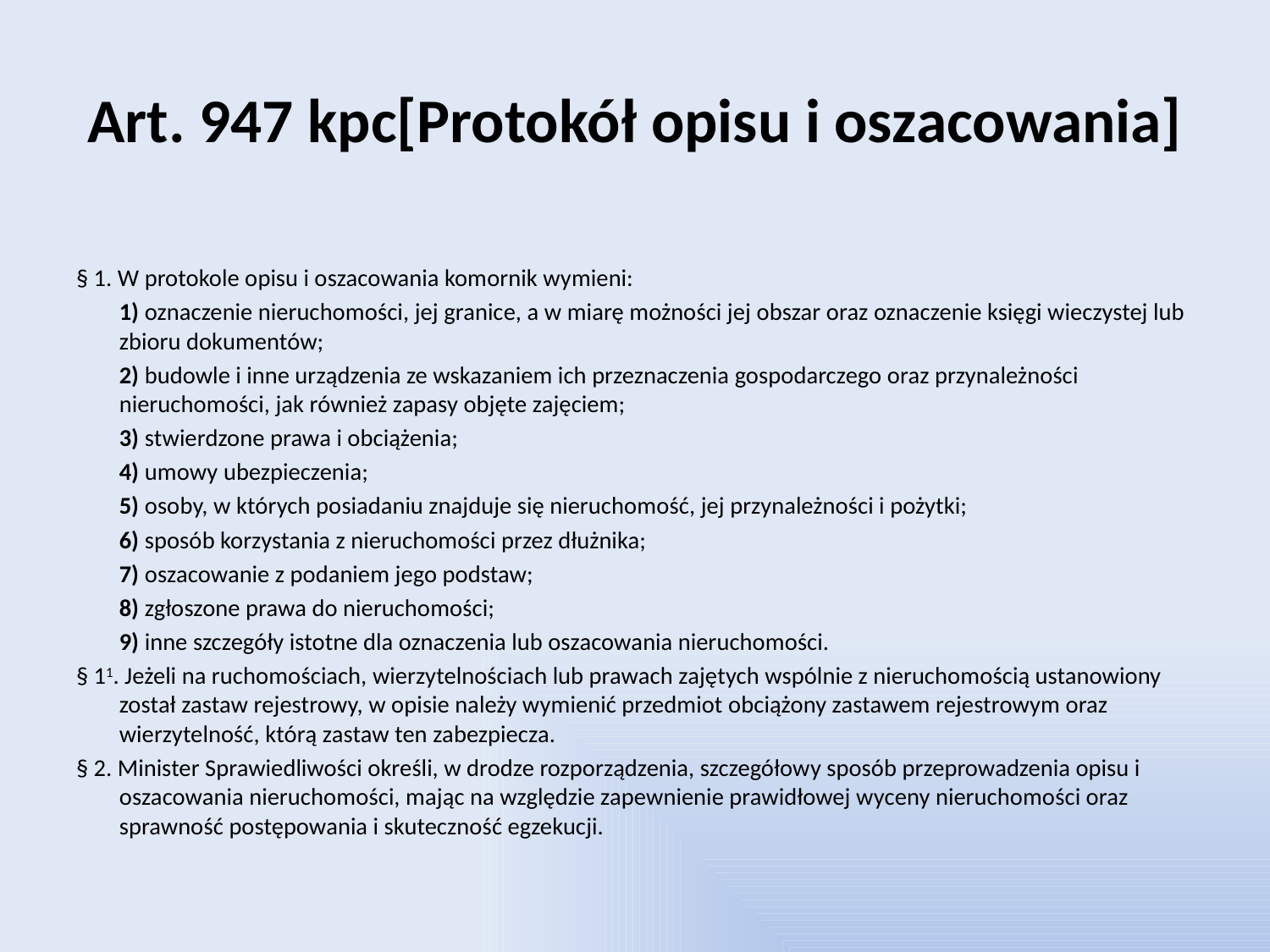

# Art. 947 kpc[Protokół opisu i oszacowania]

§ 1. W protokole opisu i oszacowania komornik wymieni:
	1) oznaczenie nieruchomości, jej granice, a w miarę możności jej obszar oraz oznaczenie księgi wieczystej lub zbioru dokumentów;
	2) budowle i inne urządzenia ze wskazaniem ich przeznaczenia gospodarczego oraz przynależności nieruchomości, jak również zapasy objęte zajęciem;
	3) stwierdzone prawa i obciążenia;
	4) umowy ubezpieczenia;
	5) osoby, w których posiadaniu znajduje się nieruchomość, jej przynależności i pożytki;
	6) sposób korzystania z nieruchomości przez dłużnika;
	7) oszacowanie z podaniem jego podstaw;
	8) zgłoszone prawa do nieruchomości;
	9) inne szczegóły istotne dla oznaczenia lub oszacowania nieruchomości.
§ 11. Jeżeli na ruchomościach, wierzytelnościach lub prawach zajętych wspólnie z nieruchomością ustanowiony został zastaw rejestrowy, w opisie należy wymienić przedmiot obciążony zastawem rejestrowym oraz wierzytelność, którą zastaw ten zabezpiecza.
§ 2. Minister Sprawiedliwości określi, w drodze rozporządzenia, szczegółowy sposób przeprowadzenia opisu i oszacowania nieruchomości, mając na względzie zapewnienie prawidłowej wyceny nieruchomości oraz sprawność postępowania i skuteczność egzekucji.